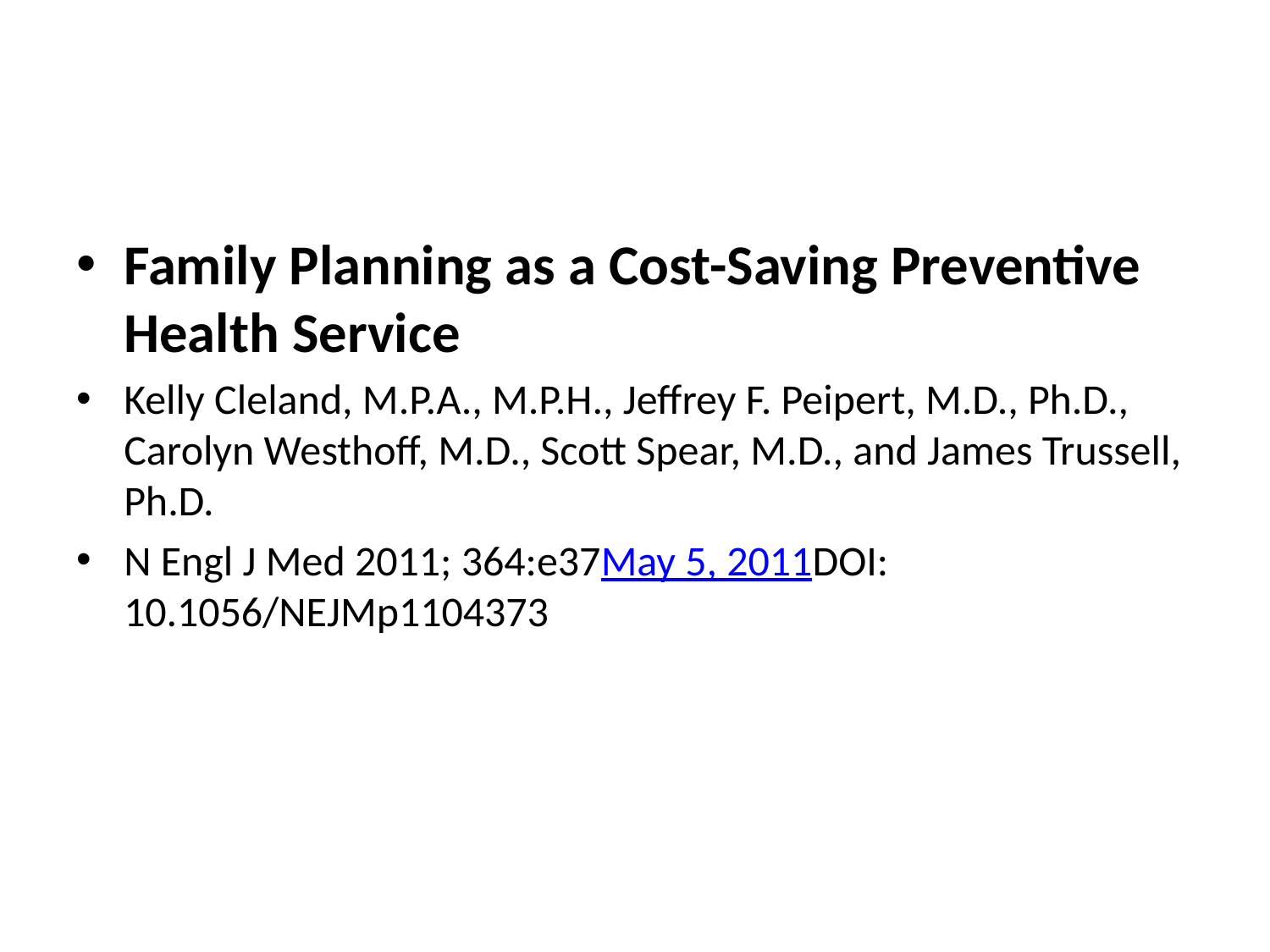

#
Family Planning as a Cost-Saving Preventive Health Service
Kelly Cleland, M.P.A., M.P.H., Jeffrey F. Peipert, M.D., Ph.D., Carolyn Westhoff, M.D., Scott Spear, M.D., and James Trussell, Ph.D.
N Engl J Med 2011; 364:e37May 5, 2011DOI: 10.1056/NEJMp1104373